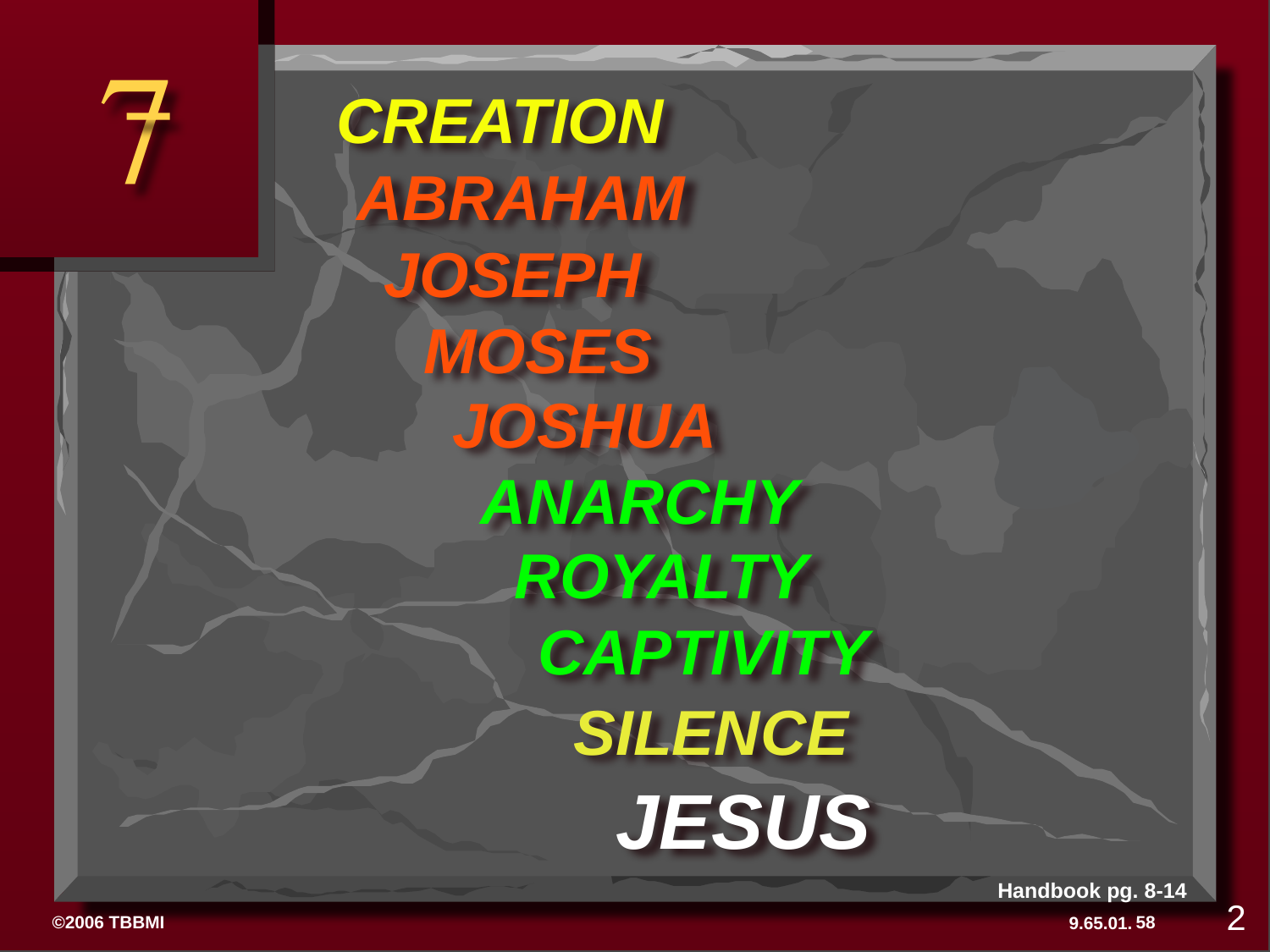

7
CREATION

ABRAHAM
# The Last Two Folders
JOSEPH

MOSES

JOSHUA
ANARCHY
ROYALTY
CAPTIVITY
SILENCE
JESUS

Handbook pg. 8-14
2

58